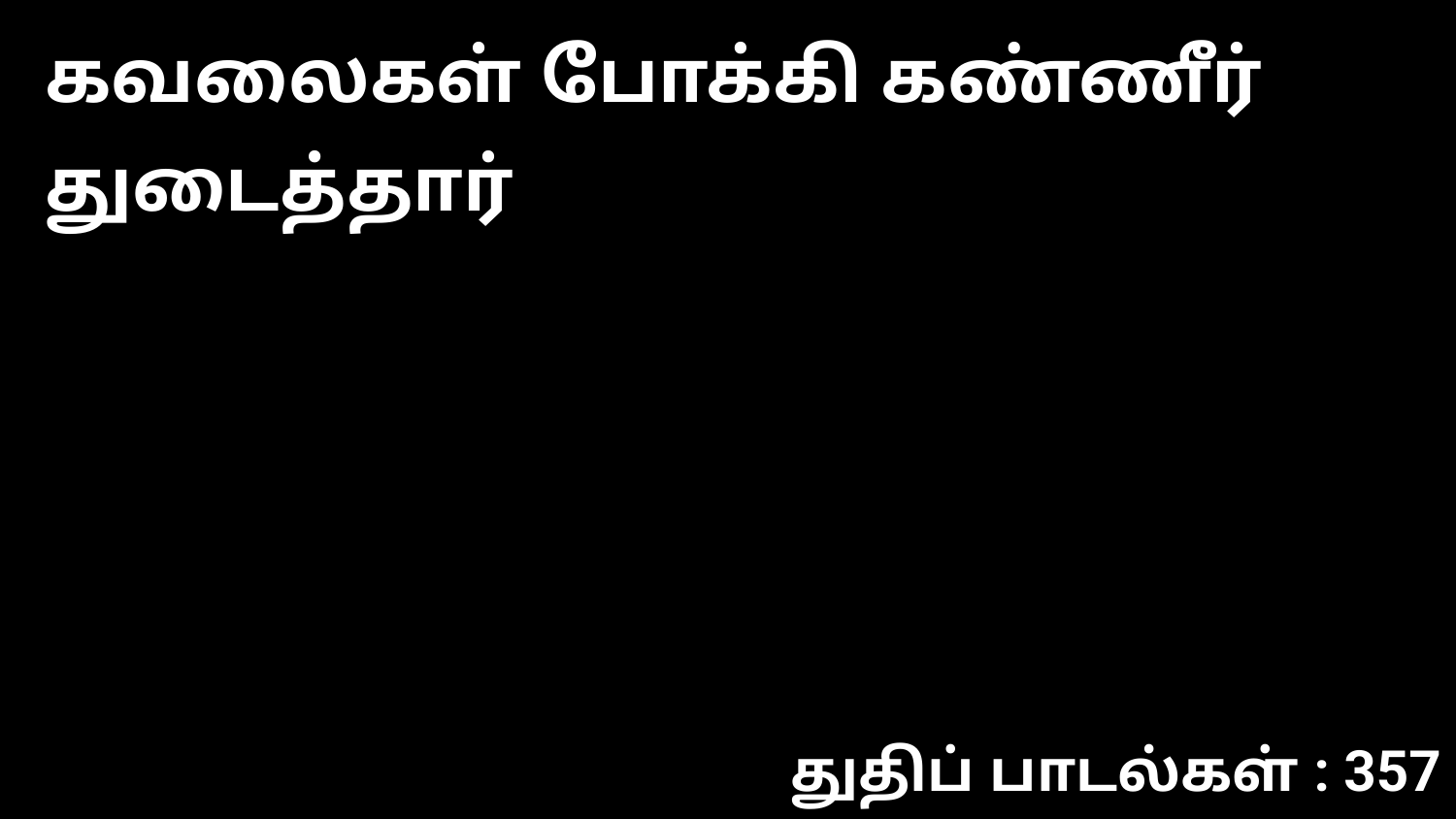

கவலைகள் போக்கி கண்ணீர் துடைத்தார்
துதிப் பாடல்கள் : 357